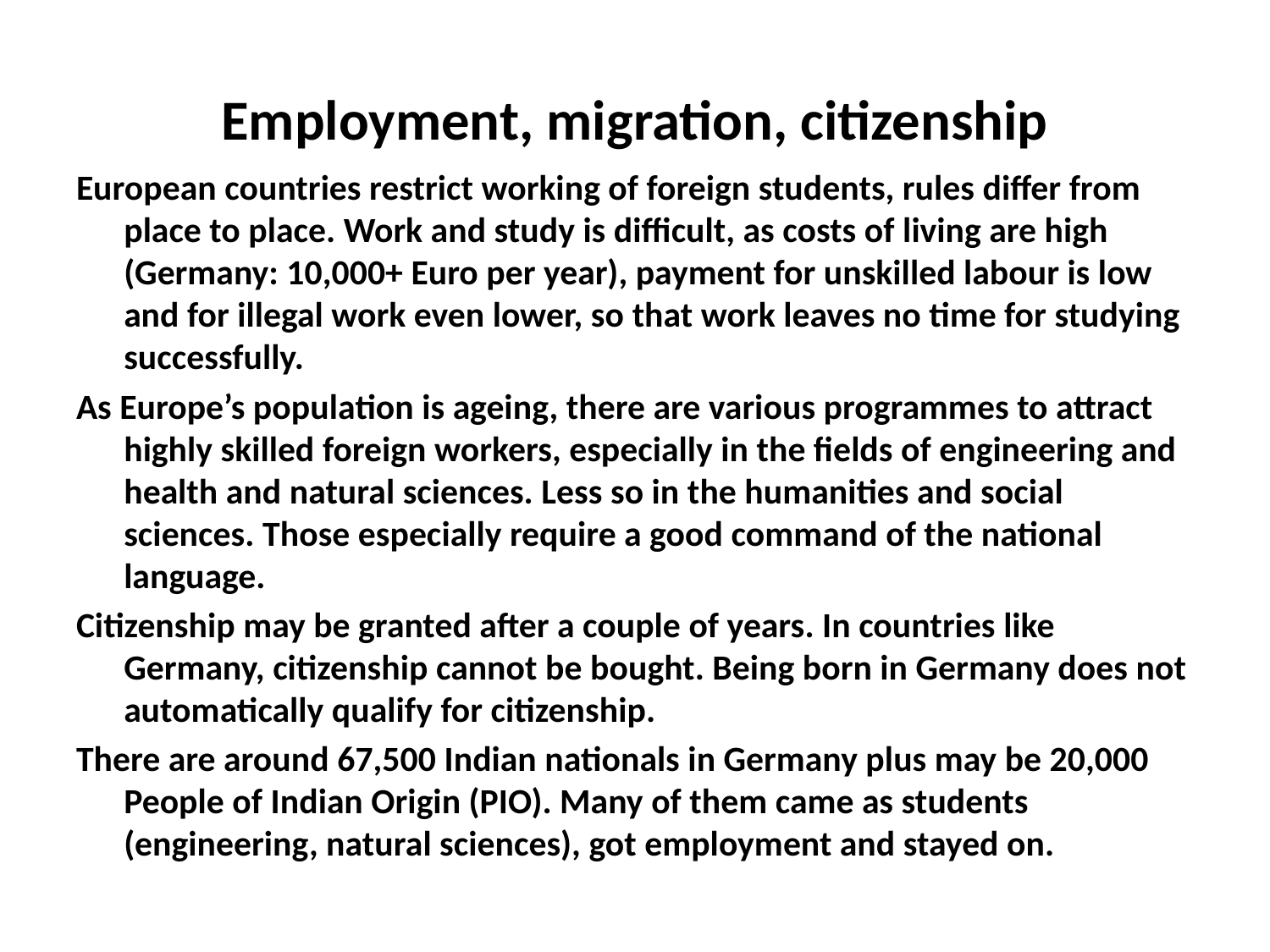

# Employment, migration, citizenship
European countries restrict working of foreign students, rules differ from place to place. Work and study is difficult, as costs of living are high (Germany: 10,000+ Euro per year), payment for unskilled labour is low and for illegal work even lower, so that work leaves no time for studying successfully.
As Europe’s population is ageing, there are various programmes to attract highly skilled foreign workers, especially in the fields of engineering and health and natural sciences. Less so in the humanities and social sciences. Those especially require a good command of the national language.
Citizenship may be granted after a couple of years. In countries like Germany, citizenship cannot be bought. Being born in Germany does not automatically qualify for citizenship.
There are around 67,500 Indian nationals in Germany plus may be 20,000 People of Indian Origin (PIO). Many of them came as students (engineering, natural sciences), got employment and stayed on.